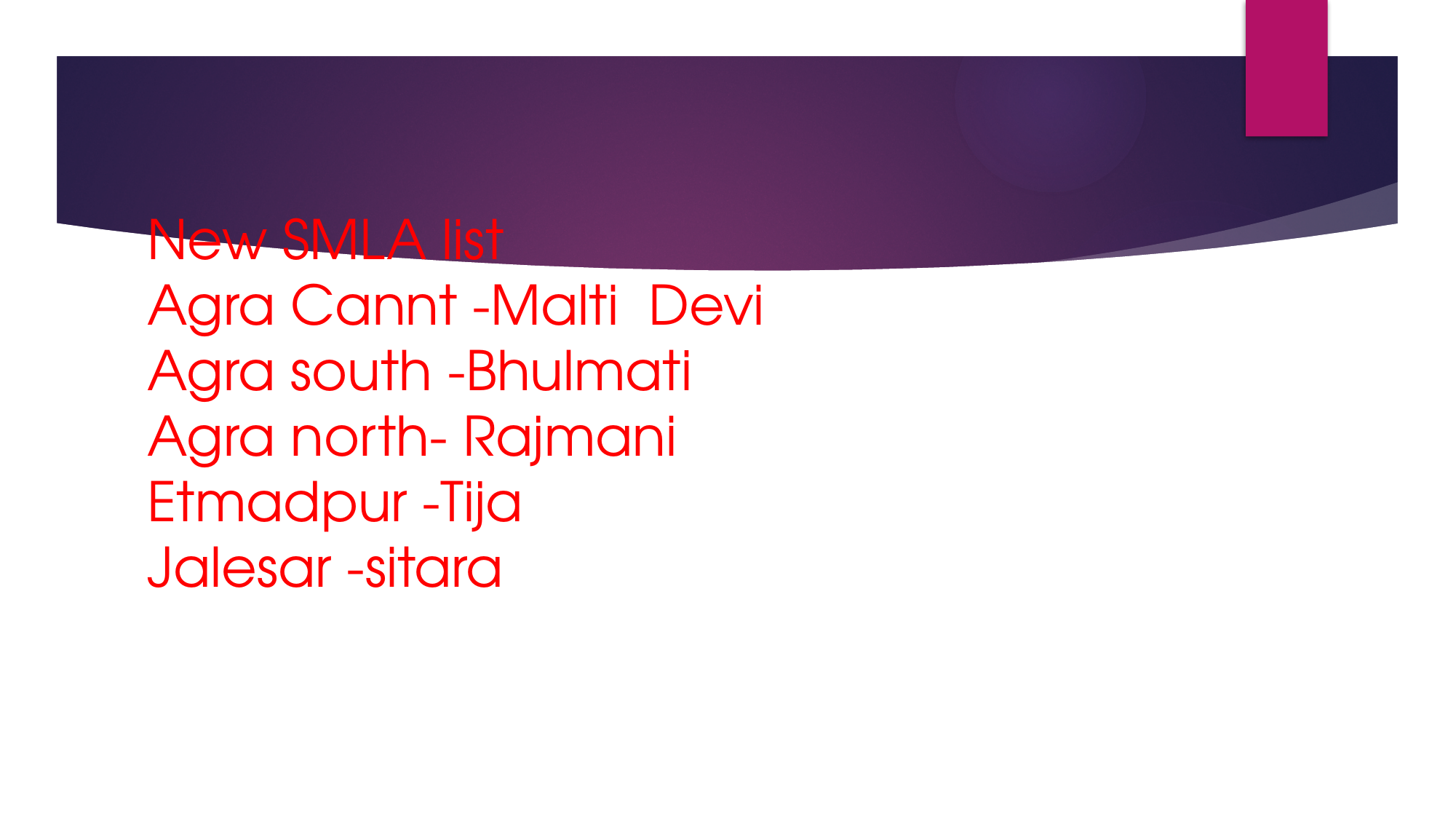

# New SMLA list Agra Cannt -Malti  Devi Agra south -Bhulmati Agra north- Rajmani Etmadpur -Tija Jalesar -sitara